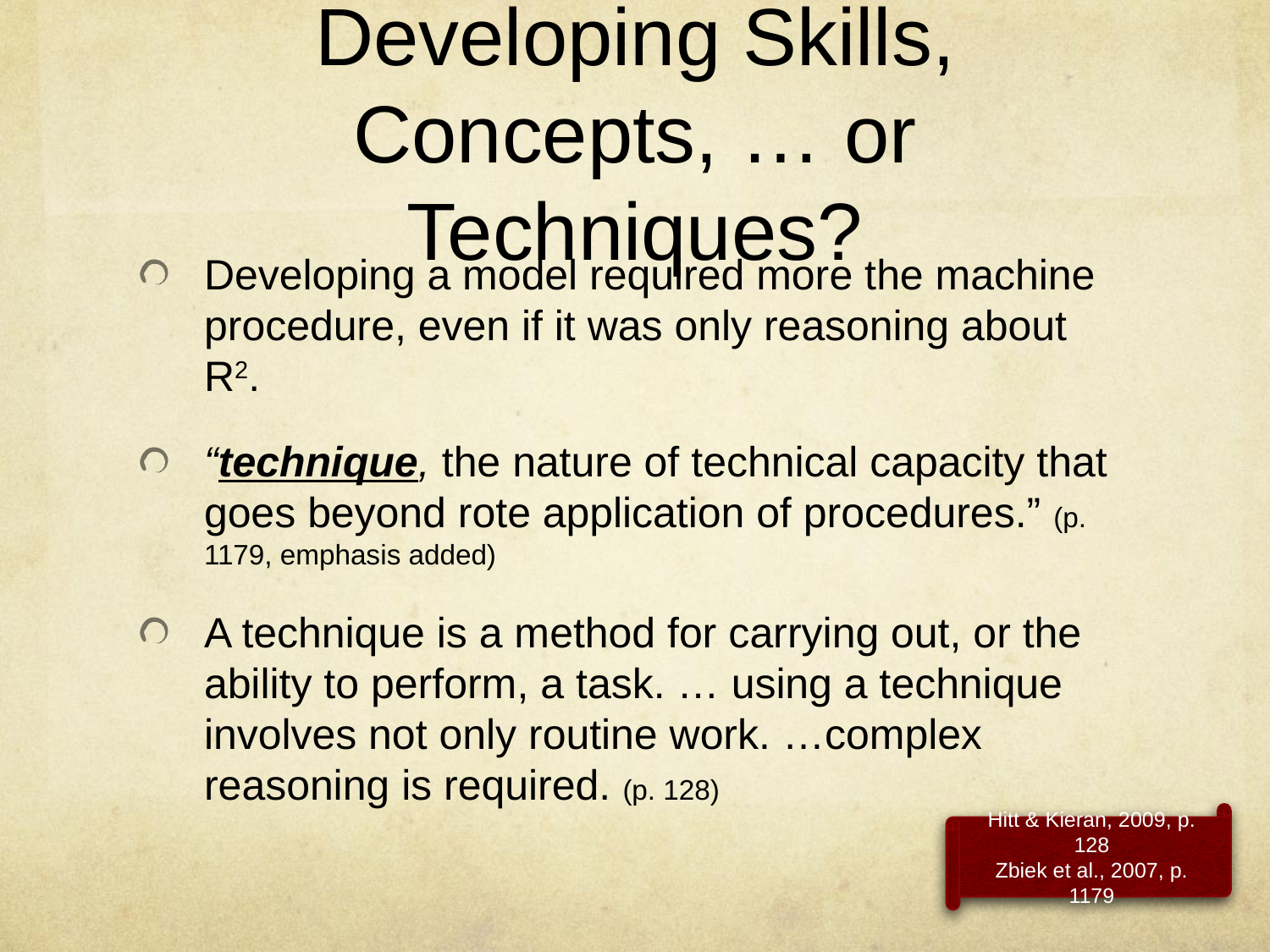

# Developing Skills, Concepts, … or Techniques?
Developing a model required more the machine procedure, even if it was only reasoning about R2.
“technique, the nature of technical capacity that goes beyond rote application of procedures.” (p. 1179, emphasis added)
A technique is a method for carrying out, or the ability to perform, a task. … using a technique involves not only routine work. …complex reasoning is required. (p. 128)
Hitt & Kieran, 2009, p. 128
Zbiek et al., 2007, p. 1179